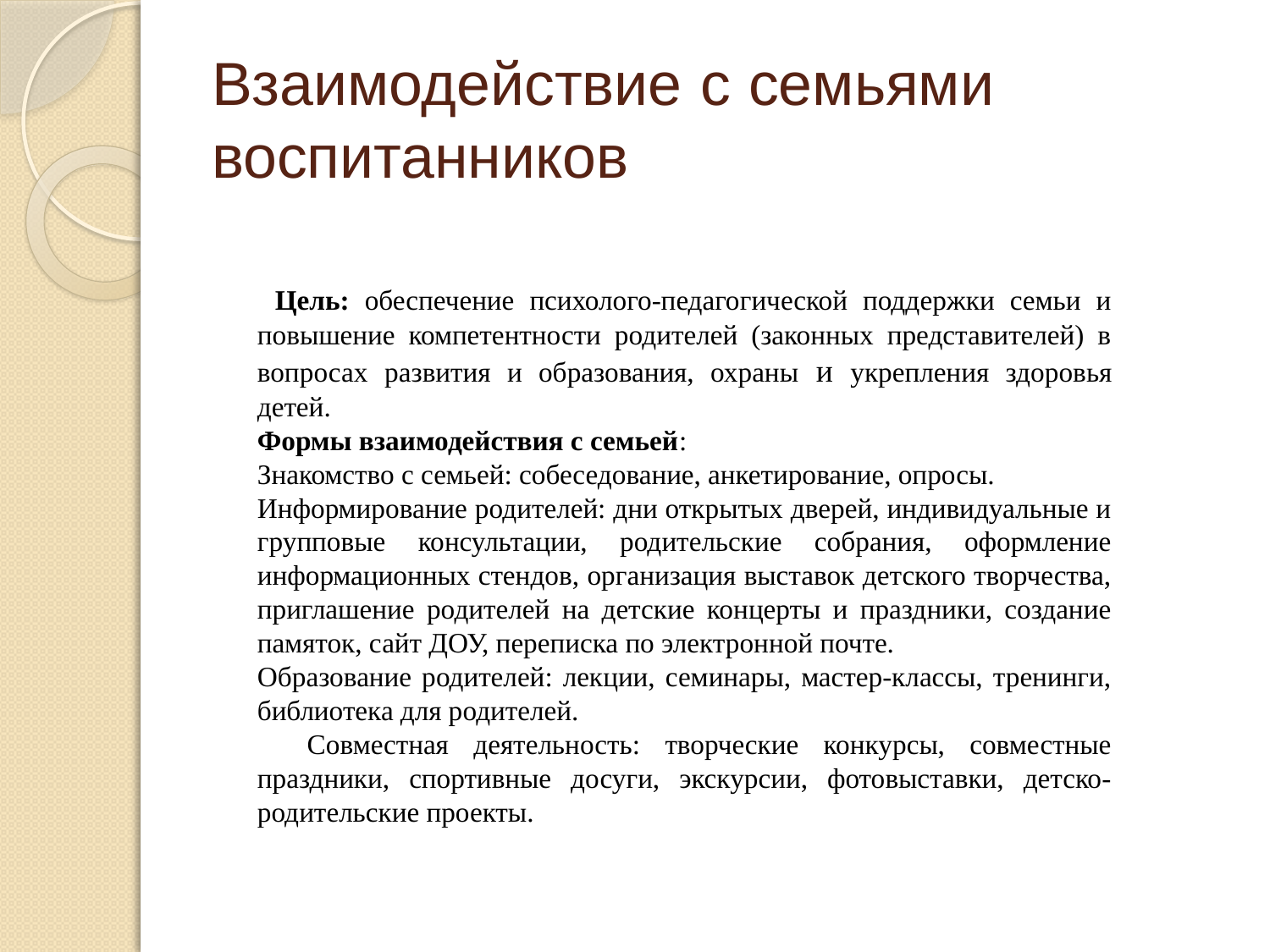

# Взаимодействие с семьями воспитанников

 Цель: обеспечение психолого-педагогической поддержки семьи и повышение компетентности родителей (законных представителей) в вопросах развития и образования, охраны и укрепления здоровья детей.
Формы взаимодействия с семьей:
Знакомство с семьей: собеседование, анкетирование, опросы.
Информирование родителей: дни открытых дверей, индивидуальные и групповые консультации, родительские собрания, оформление информационных стендов, организация выставок детского творчества, приглашение родителей на детские концерты и праздники, создание памяток, сайт ДОУ, переписка по электронной почте.
Образование родителей: лекции, семинары, мастер-классы, тренинги, библиотека для родителей.
  Совместная деятельность: творческие конкурсы, совместные праздники, спортивные досуги, экскурсии, фотовыставки, детско-родительские проекты.